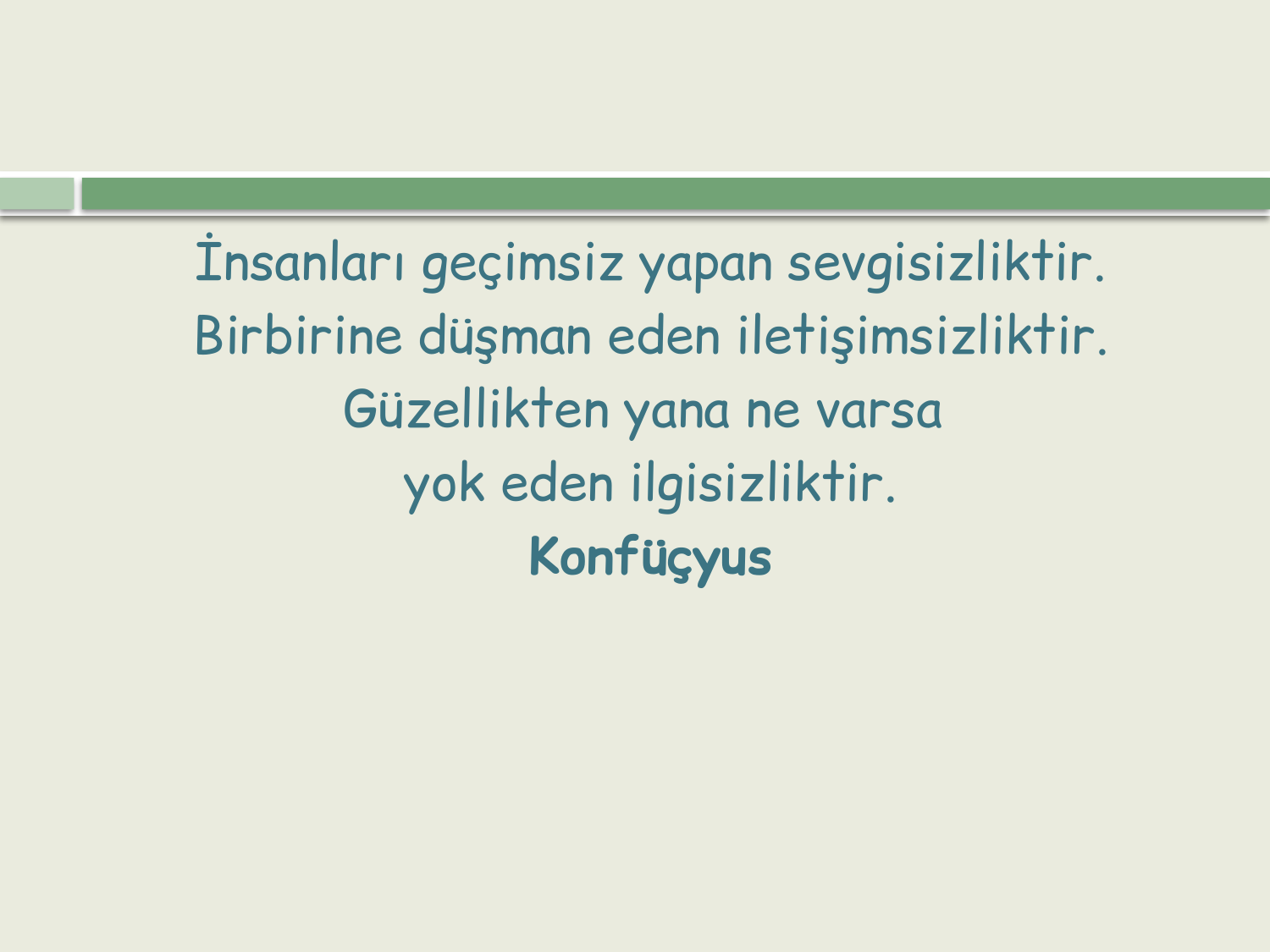

#
İnsanları geçimsiz yapan sevgisizliktir.
Birbirine düşman eden iletişimsizliktir.
Güzellikten yana ne varsa
yok eden ilgisizliktir.
Konfüçyus